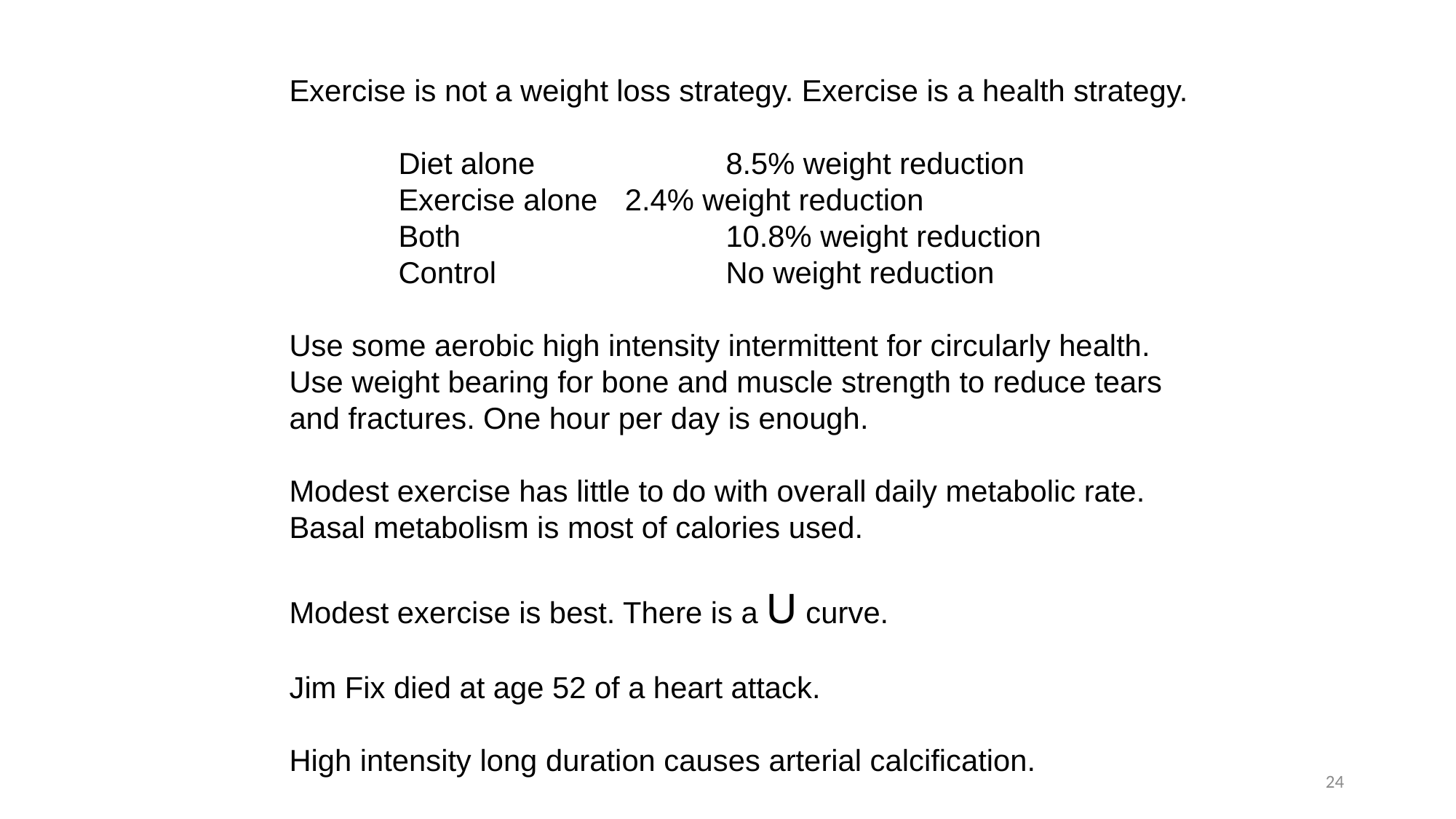

Exercise is not a weight loss strategy. Exercise is a health strategy.

	Diet alone	 	8.5% weight reduction
	Exercise alone	 2.4% weight reduction
	Both			10.8% weight reduction
	Control 			No weight reduction

Use some aerobic high intensity intermittent for circularly health. Use weight bearing for bone and muscle strength to reduce tears and fractures. One hour per day is enough.

Modest exercise has little to do with overall daily metabolic rate. Basal metabolism is most of calories used.

Modest exercise is best. There is a U curve.

Jim Fix died at age 52 of a heart attack.

High intensity long duration causes arterial calcification.
24